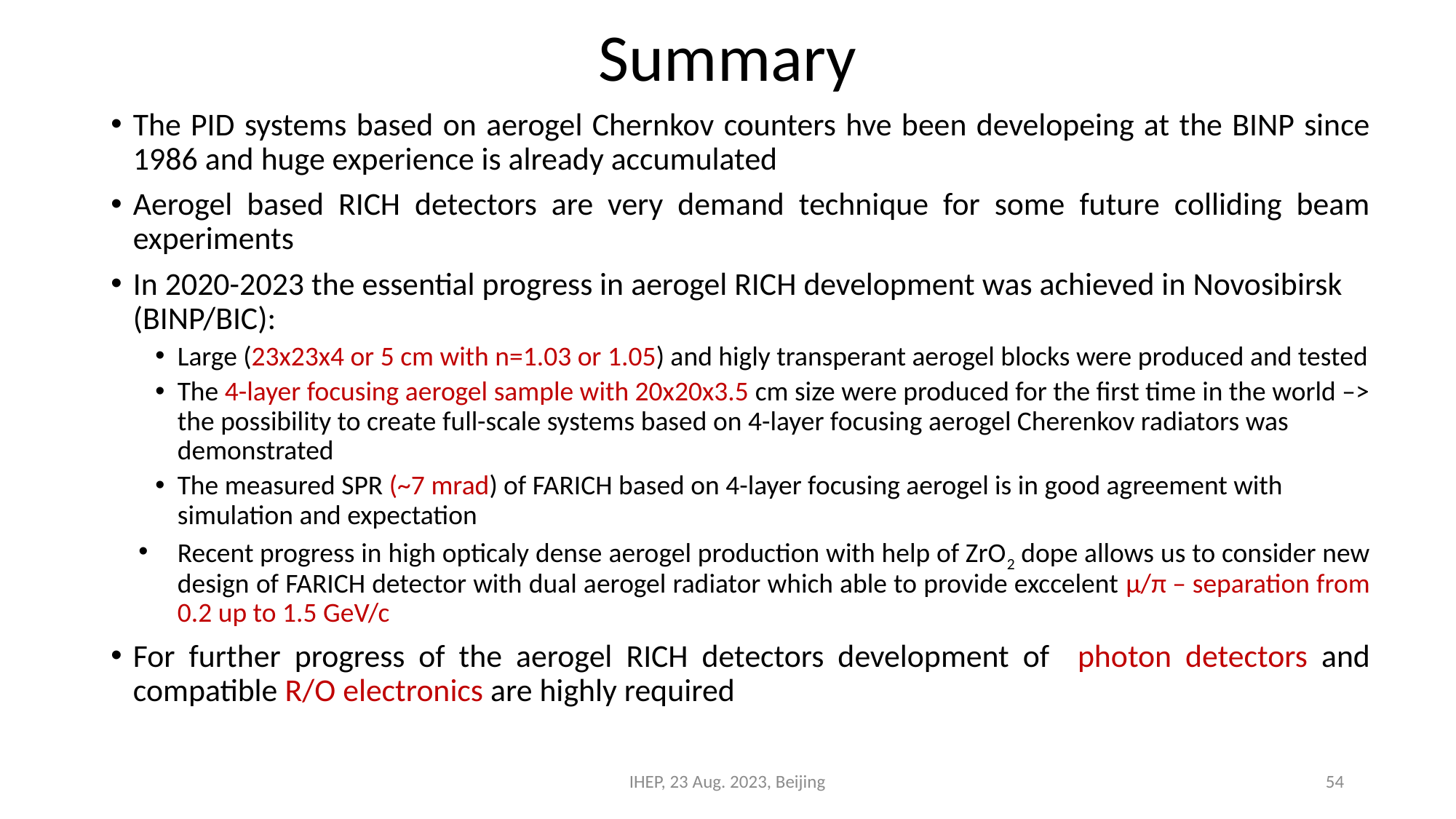

# Summary
The PID systems based on aerogel Chernkov counters hve been developeing at the BINP since 1986 and huge experience is already accumulated
Aerogel based RICH detectors are very demand technique for some future colliding beam experiments
In 2020-2023 the essential progress in aerogel RICH development was achieved in Novosibirsk (BINP/BIC):
Large (23x23x4 or 5 cm with n=1.03 or 1.05) and higly transperant aerogel blocks were produced and tested
The 4-layer focusing aerogel sample with 20x20x3.5 cm size were produced for the first time in the world –> the possibility to create full-scale systems based on 4-layer focusing aerogel Cherenkov radiators was demonstrated
The measured SPR (~7 mrad) of FARICH based on 4-layer focusing aerogel is in good agreement with simulation and expectation
Recent progress in high opticaly dense aerogel production with help of ZrO2 dope allows us to consider new design of FARICH detector with dual aerogel radiator which able to provide exccelent µ/π – separation from 0.2 up to 1.5 GeV/c
For further progress of the aerogel RICH detectors development of  photon detectors and compatible R/O electronics are highly required
IHEP, 23 Aug. 2023, Beijing
54